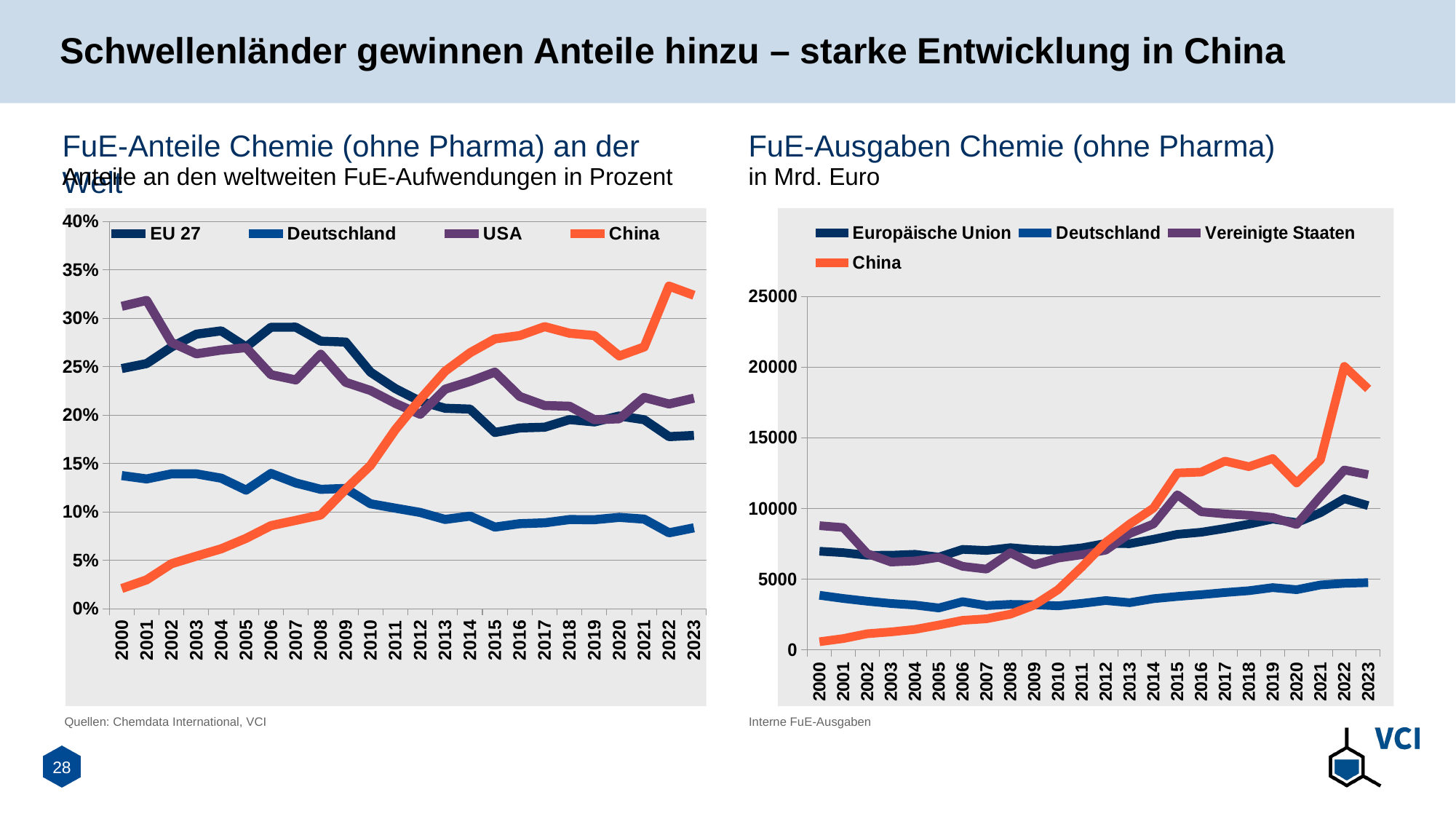

# Schwellenländer gewinnen Anteile hinzu – starke Entwicklung in China

FuE-Anteile Chemie (ohne Pharma) an der Welt
FuE-Ausgaben Chemie (ohne Pharma)
Anteile an den weltweiten FuE-Aufwendungen in Prozent
in Mrd. Euro

### Chart

| Category | EU 27 | Deutschland | USA | China |
|---|---|---|---|---|
| 2000 | 0.2481278620673141 | 0.1374932758860136 | 0.3124078159988953 | 0.020789871513421886 |
| 2001 | 0.2532670685589277 | 0.13403112914364704 | 0.31857687270239904 | 0.02977856755049337 |
| 2002 | 0.2703466740854765 | 0.13926415083219817 | 0.2751235959247031 | 0.04645157769328997 |
| 2003 | 0.28362565697253644 | 0.13927699238912622 | 0.2633537848967183 | 0.05427361926123758 |
| 2004 | 0.2870726425924716 | 0.13478415444049516 | 0.26721626811228366 | 0.06183796882782332 |
| 2005 | 0.27044165264249415 | 0.12243918788482762 | 0.26974732281610625 | 0.07263134618593489 |
| 2006 | 0.2907812140960248 | 0.13970235469177156 | 0.2417785082518805 | 0.08575517460709838 |
| 2007 | 0.29082277565719833 | 0.12984962387374918 | 0.23635281080308307 | 0.09121179341524949 |
| 2008 | 0.2764522478683398 | 0.1232948533297769 | 0.2629438673951232 | 0.09682458766375082 |
| 2009 | 0.2755067273101853 | 0.12420859058509064 | 0.23395076085615624 | 0.12328204922640362 |
| 2010 | 0.2444237863735009 | 0.1083623736285387 | 0.2254345291292386 | 0.14799296338312604 |
| 2011 | 0.22741939953432452 | 0.10381338719398715 | 0.21212878691977144 | 0.1850611632062204 |
| 2012 | 0.21424357125397075 | 0.09940864397373415 | 0.2008433952428309 | 0.2163820315307225 |
| 2013 | 0.20711351025355657 | 0.0922107004310036 | 0.22682247977073683 | 0.24538770155144105 |
| 2014 | 0.20625201104628477 | 0.09561849026079813 | 0.23481162851751447 | 0.2643889859367538 |
| 2015 | 0.18211157301542122 | 0.0843060167009237 | 0.2444460313567791 | 0.2787641536455054 |
| 2016 | 0.18678293750330355 | 0.08779271980015244 | 0.21928174642809806 | 0.2822150732283536 |
| 2017 | 0.18753807338867004 | 0.08870098561936007 | 0.20995083184203694 | 0.29143380775955896 |
| 2018 | 0.19539675478853344 | 0.09207105196018202 | 0.2092109036154366 | 0.2846236908077811 |
| 2019 | 0.192976718080136 | 0.09194463486380051 | 0.1952253907766837 | 0.282208329616951 |
| 2020 | 0.19911699798772028 | 0.09431835806463416 | 0.19621948319686172 | 0.26111838446316193 |
| 2021 | 0.19523555331718379 | 0.09250044450094008 | 0.21827924635167306 | 0.27044778743120296 |
| 2022 | 0.17779884419960199 | 0.07837174230054965 | 0.21150090361821194 | 0.33332396063132796 |
| 2023 | 0.17904953274468707 | 0.08354288950151617 | 0.2175071565507659 | 0.32386120686006675 |

### Chart

| Category | Europäische Union | Deutschland | Vereinigte Staaten | China |
|---|---|---|---|---|
| 2000 | 6984.013 | 3870.0 | 8793.29 | 585.169 |
| 2001 | 6883.863 | 3643.0 | 8659.0 | 809.389 |
| 2002 | 6697.316 | 3450.0 | 6815.655 | 1150.748 |
| 2003 | 6699.803 | 3290.0 | 6220.941 | 1282.051 |
| 2004 | 6766.595 | 3177.0 | 6298.56 | 1457.584 |
| 2005 | 6568.922 | 2974.0 | 6552.057 | 1764.187 |
| 2006 | 7114.341 | 3418.0 | 5915.426 | 2098.112 |
| 2007 | 7038.487 | 3142.618 | 5720.206 | 2207.506 |
| 2008 | 7234.36 | 3226.45 | 6880.865 | 2533.761 |
| 2009 | 7092.978 | 3197.776 | 6023.111 | 3173.922 |
| 2010 | 7046.541 | 3124.0 | 6499.096 | 4266.518 |
| 2011 | 7221.935 | 3296.7 | 6736.366 | 5876.806 |
| 2012 | 7534.08 | 3495.8 | 7062.85 | 7609.281 |
| 2013 | 7516.764 | 3346.6 | 8232.061 | 8905.848 |
| 2014 | 7827.217 | 3628.7 | 8911.048 | 10033.502 |
| 2015 | 8178.451 | 3786.1 | 10977.83 | 12519.023 |
| 2016 | 8325.508 | 3913.2 | 9774.083 | 12579.221 |
| 2017 | 8594.73 | 4065.1 | 9621.89 | 13356.194 |
| 2018 | 8899.396 | 4193.4 | 9528.565 | 12963.26 |
| 2019 | 9257.966 | 4411.0 | 9365.845 | 13538.81 |
| 2020 | 9006.021 | 4266.0 | 8874.967 | 11810.331 |
| 2021 | 9706.854 | 4599.0 | 10852.556 | 13446.307 |
| 2022 | 10699.001 | 4716.0 | 12727.014 | 20057.686 |
| 2023 | 10208.428 | 4763.16 | 12401.072 | 18464.8 |
Quellen: Chemdata International, VCI

Interne FuE-Ausgaben
28